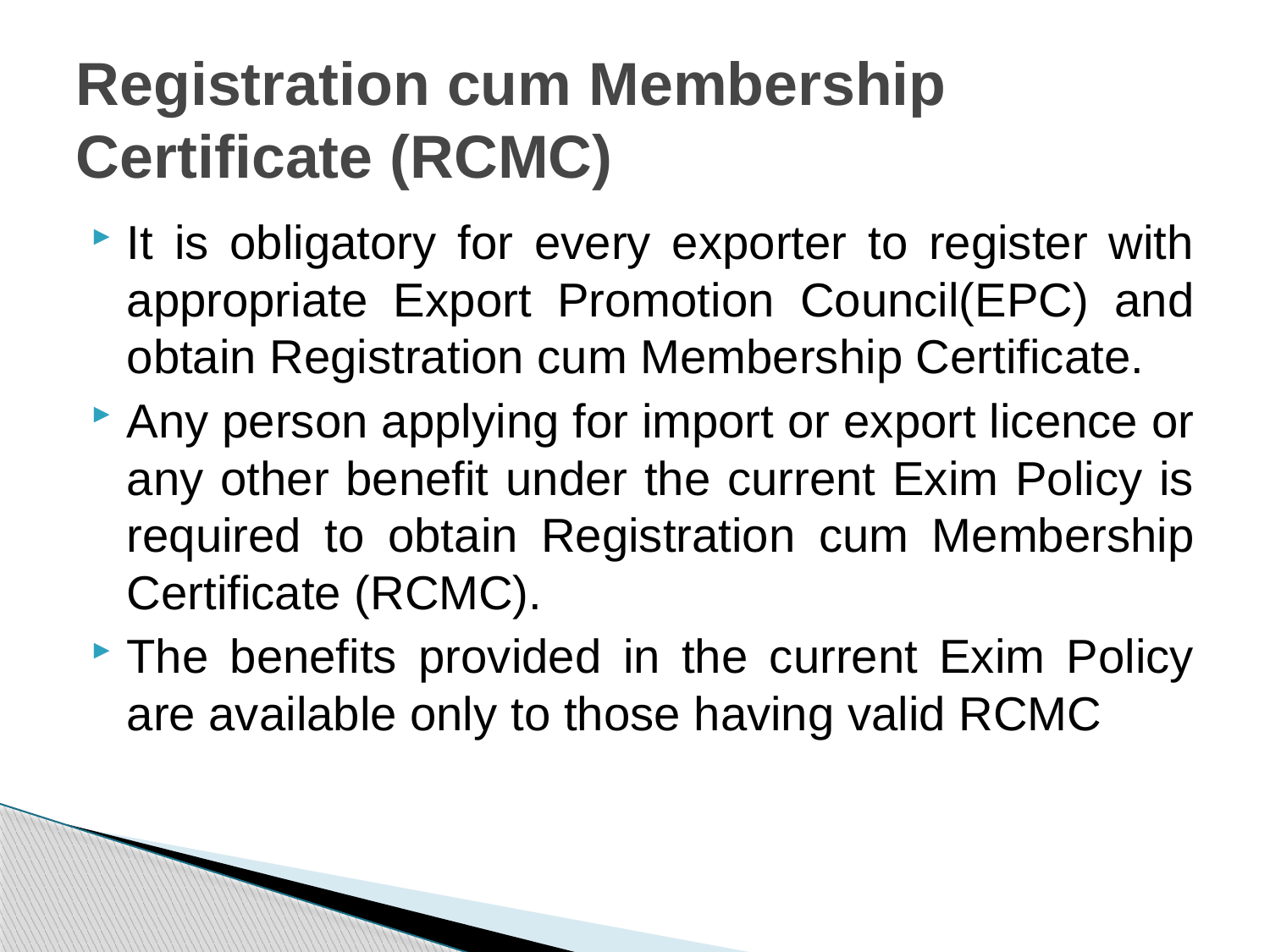

# Registration cum Membership Certificate (RCMC)
It is obligatory for every exporter to register with appropriate Export Promotion Council(EPC) and obtain Registration cum Membership Certificate.
Any person applying for import or export licence or any other benefit under the current Exim Policy is required to obtain Registration cum Membership Certificate (RCMC).
The benefits provided in the current Exim Policy are available only to those having valid RCMC